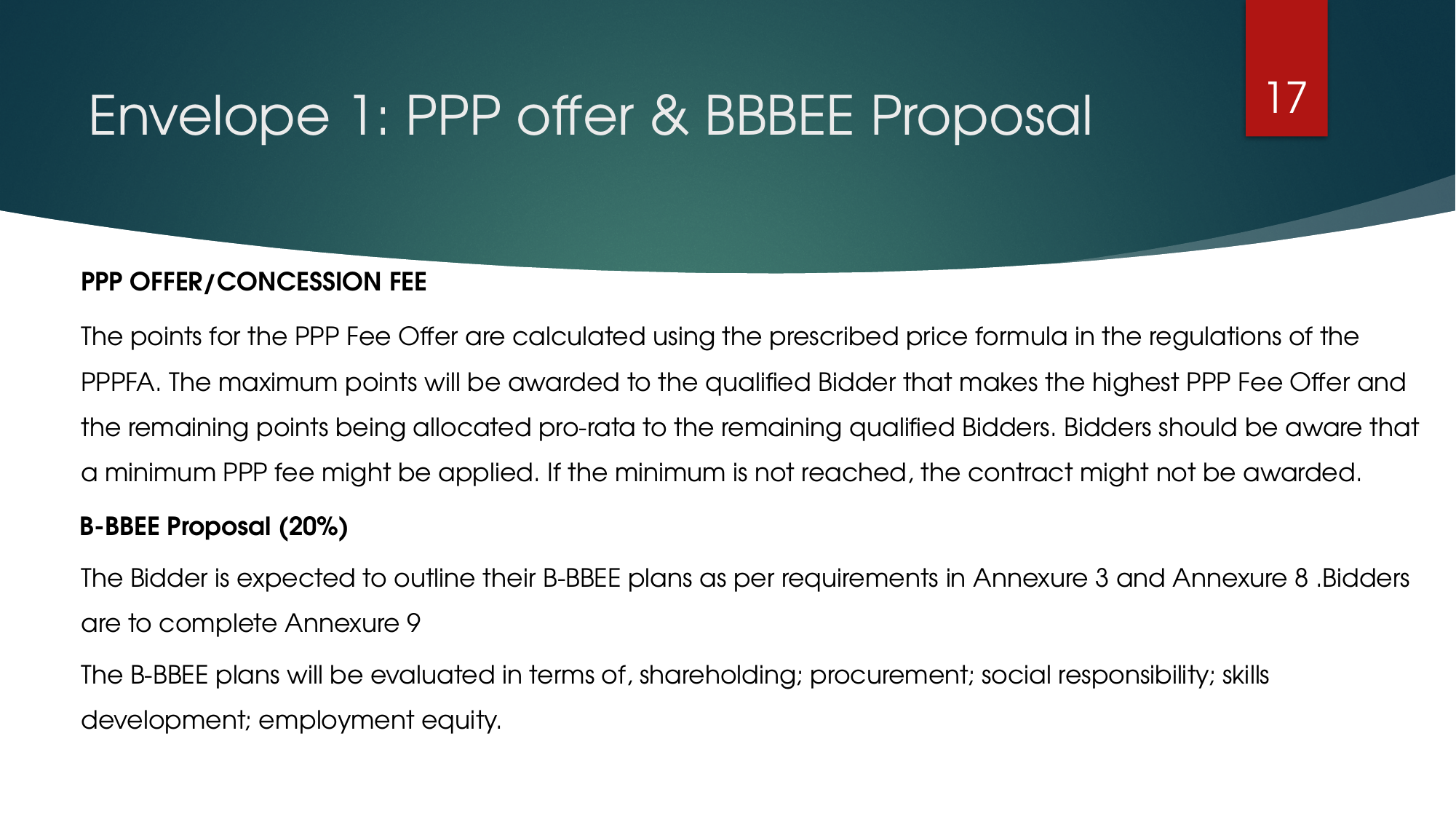

17
# Envelope 1: PPP offer & BBBEE Proposal

PPP OFFER/CONCESSION FEE
The points for the PPP Fee Offer are calculated using the prescribed price formula in the regulations of the PPPFA. The maximum points will be awarded to the qualified Bidder that makes the highest PPP Fee Offer and the remaining points being allocated pro-rata to the remaining qualified Bidders. Bidders should be aware that a minimum PPP fee might be applied. If the minimum is not reached, the contract might not be awarded.
      B-BBEE Proposal (20%)
	The Bidder is expected to outline their B-BBEE plans as per requirements in Annexure 3 and Annexure 8 .Bidders are to complete Annexure 9
	The B-BBEE plans will be evaluated in terms of, shareholding; procurement; social responsibility; skills development; employment equity.